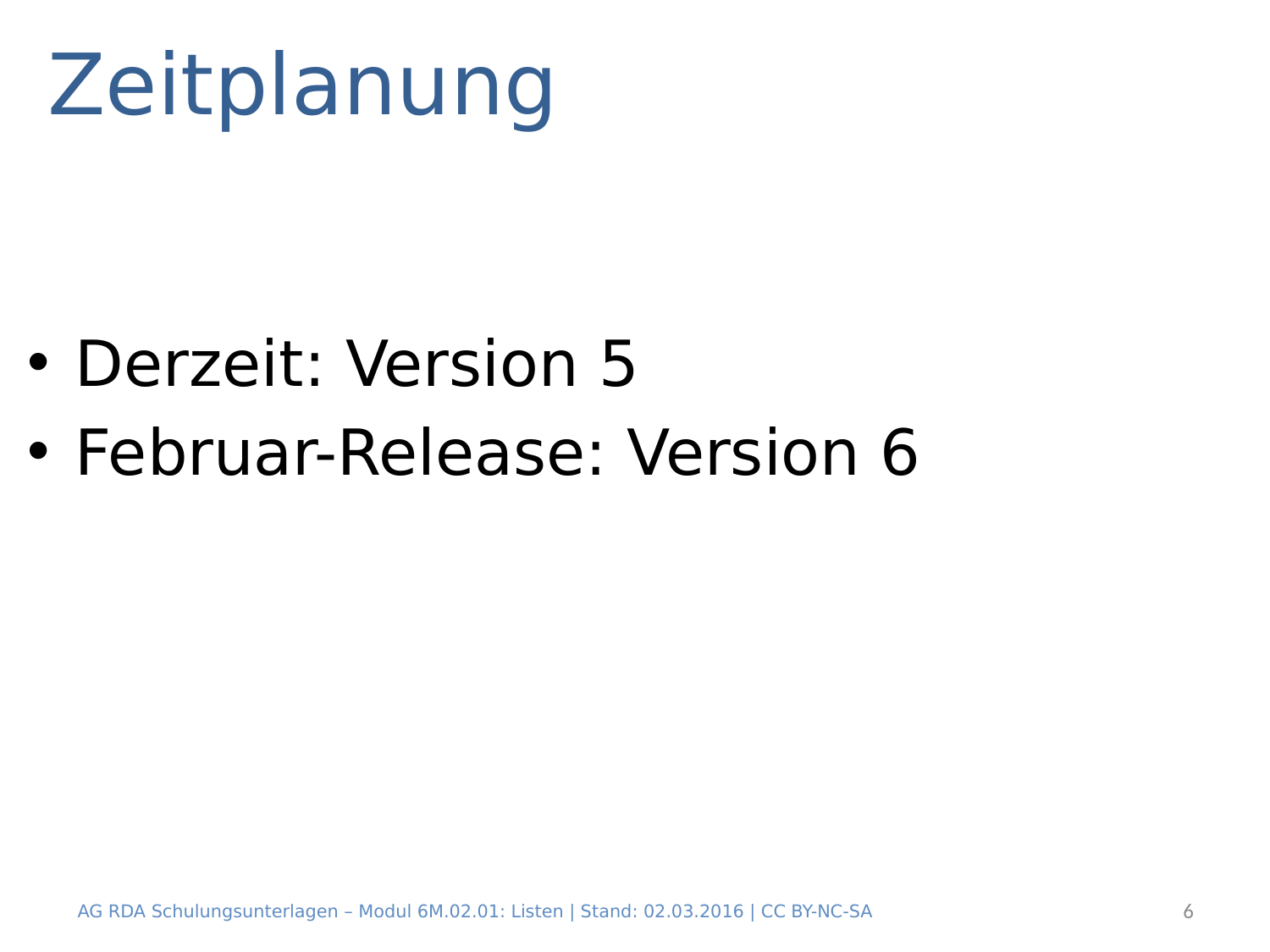

# Zeitplanung
Derzeit: Version 5
Februar-Release: Version 6
AG RDA Schulungsunterlagen – Modul 6M.02.01: Listen | Stand: 02.03.2016 | CC BY-NC-SA
6